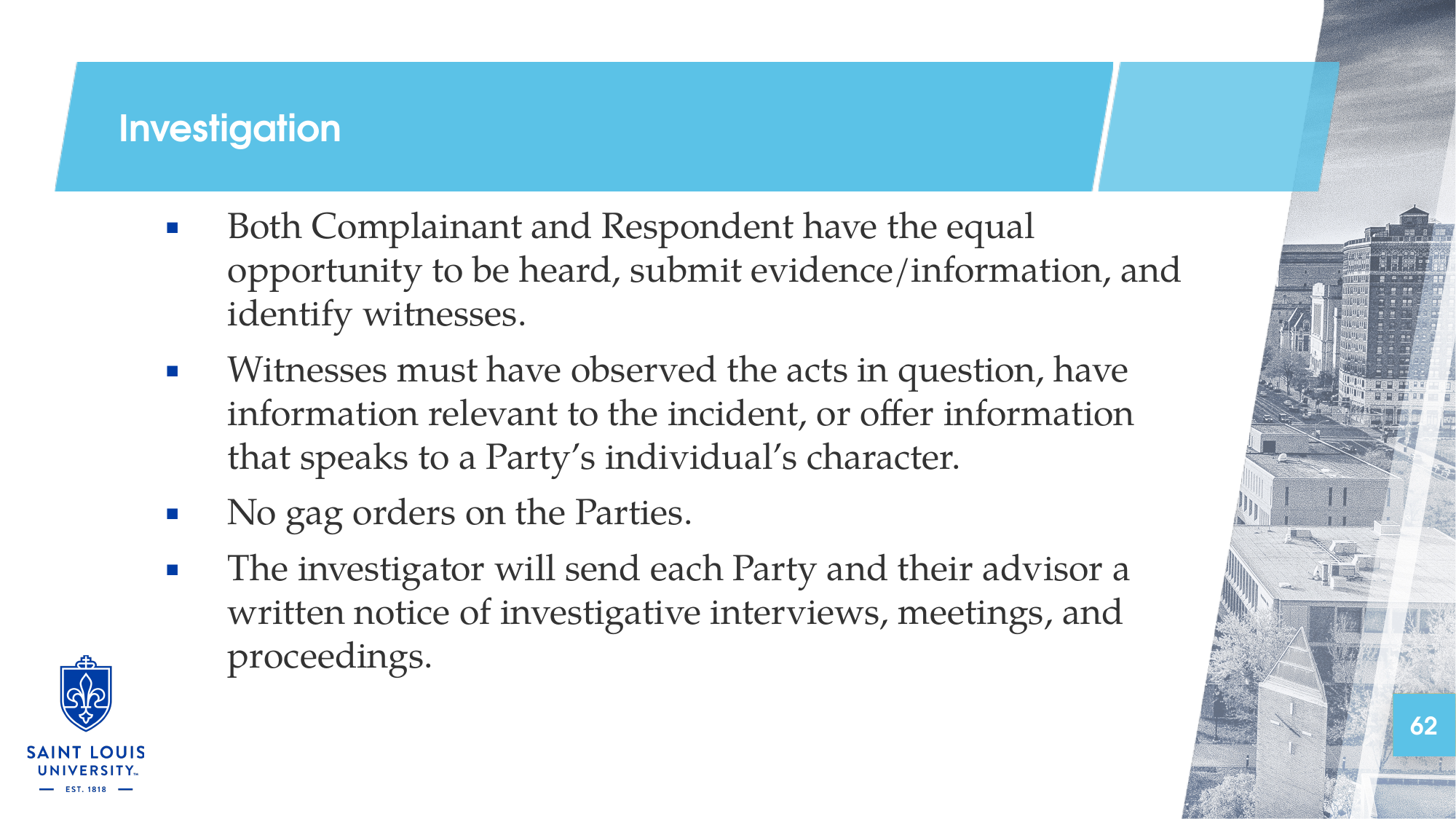

# Investigation
Both Complainant and Respondent have the equal opportunity to be heard, submit evidence/information, and identify witnesses.
Witnesses must have observed the acts in question, have information relevant to the incident, or offer information that speaks to a Party’s individual’s character.
No gag orders on the Parties.
The investigator will send each Party and their advisor a written notice of investigative interviews, meetings, and proceedings.
62